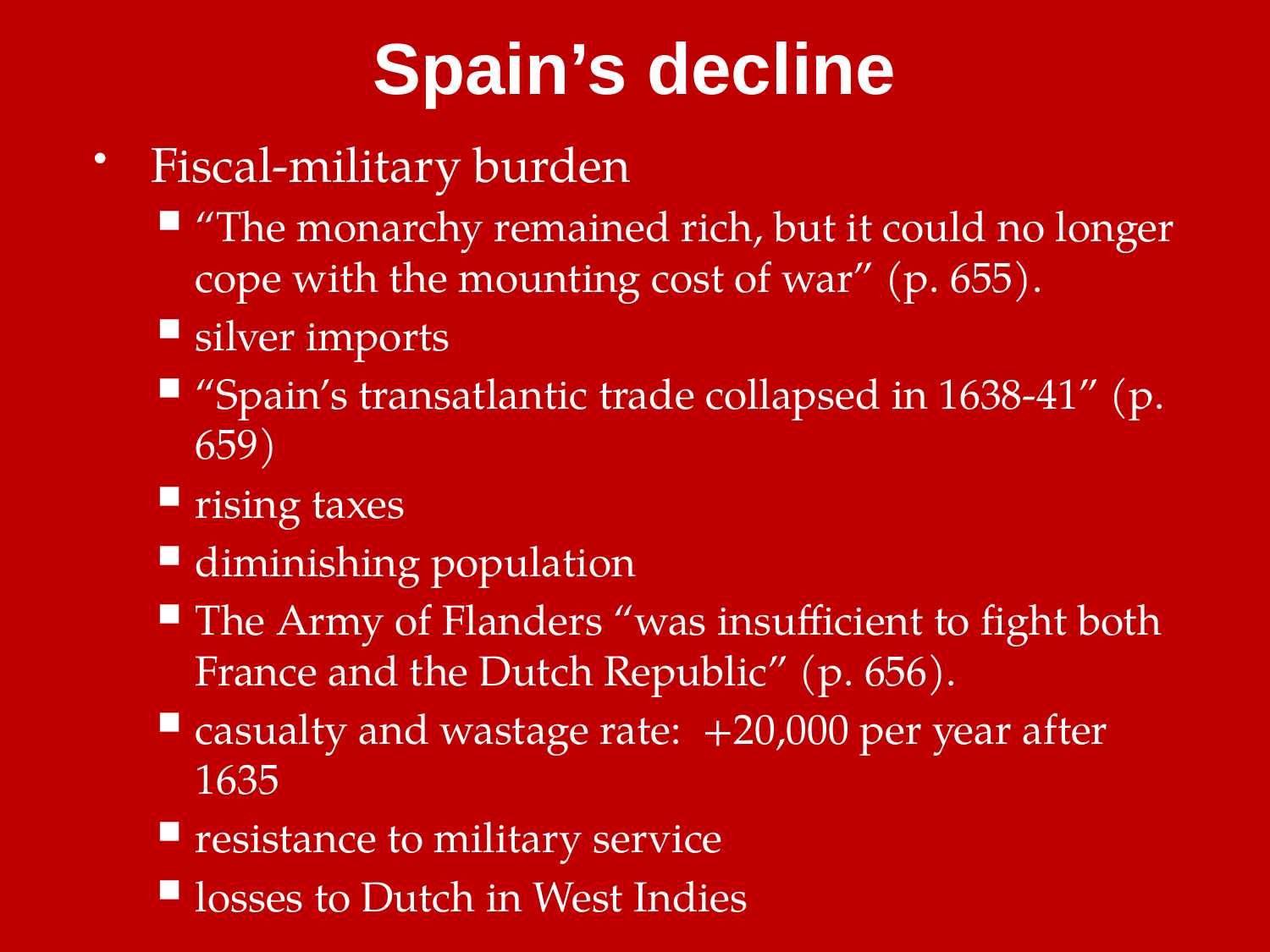

# Spain’s decline
Fiscal-military burden
“The monarchy remained rich, but it could no longer cope with the mounting cost of war” (p. 655).
silver imports
“Spain’s transatlantic trade collapsed in 1638-41” (p. 659)
rising taxes
diminishing population
The Army of Flanders “was insufficient to fight both France and the Dutch Republic” (p. 656).
casualty and wastage rate:  +20,000 per year after 1635
resistance to military service
losses to Dutch in West Indies